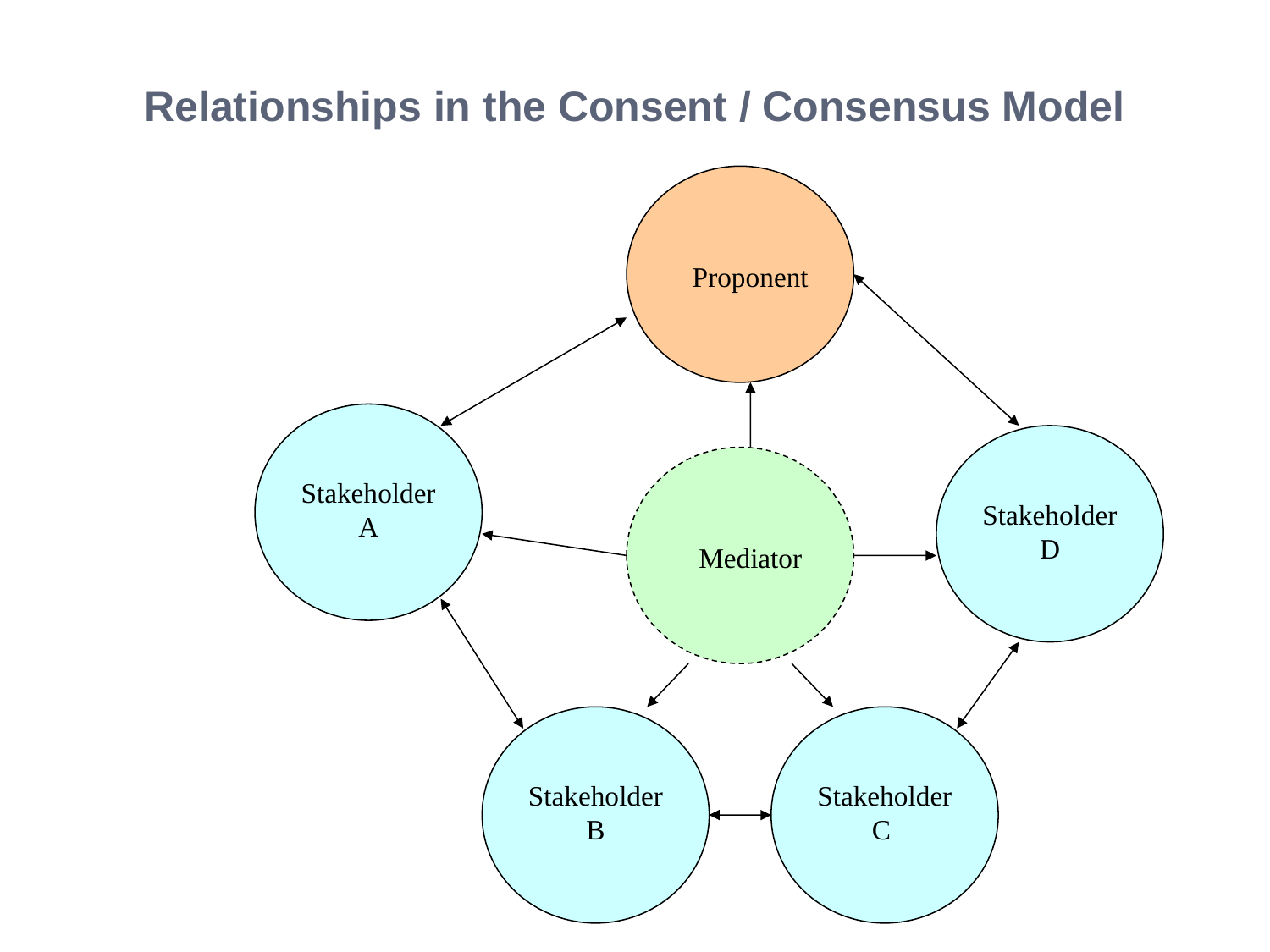

# Relationships in the Consent / Consensus Model

Proponent

Stakeholder
A

Stakeholder
D

Mediator

Stakeholder
B

Stakeholder
C